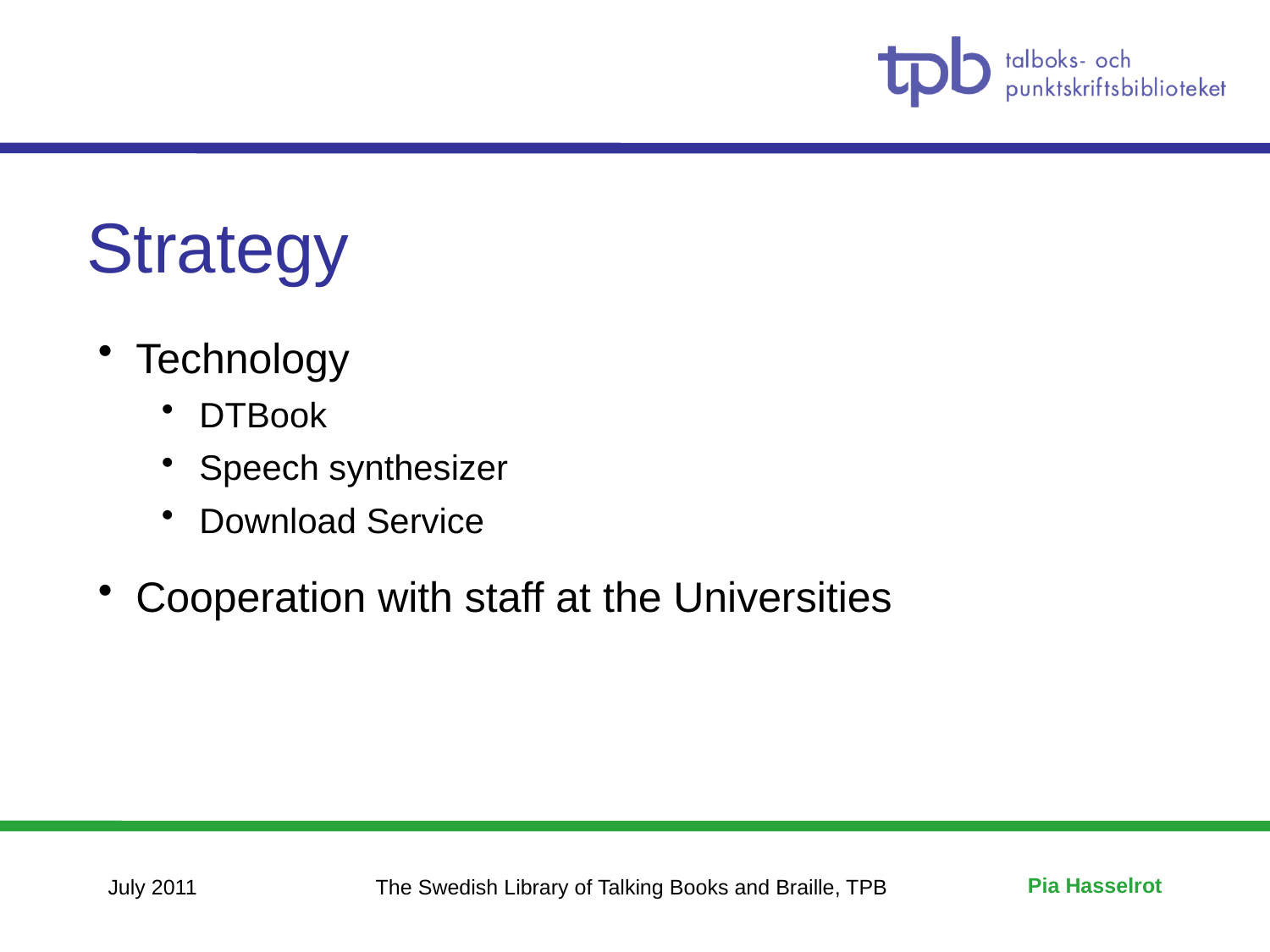

# Strategy
Technology
DTBook
Speech synthesizer
Download Service
Cooperation with staff at the Universities

July 2011
The Swedish Library of Talking Books and Braille, TPB